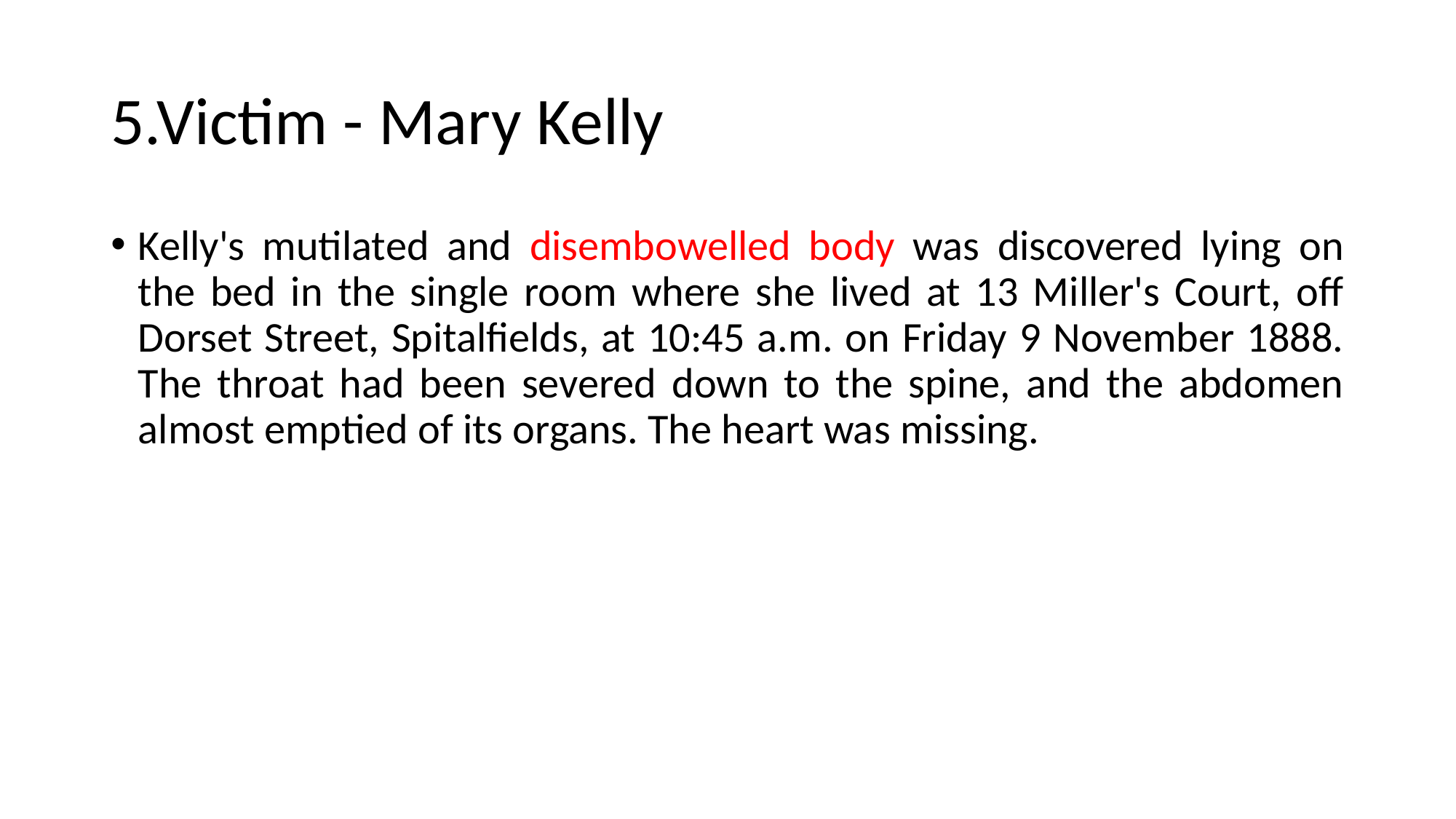

# 5.Victim - Mary Kelly
Kelly's mutilated and disembowelled body was discovered lying on the bed in the single room where she lived at 13 Miller's Court, off Dorset Street, Spitalfields, at 10:45 a.m. on Friday 9 November 1888. The throat had been severed down to the spine, and the abdomen almost emptied of its organs. The heart was missing.